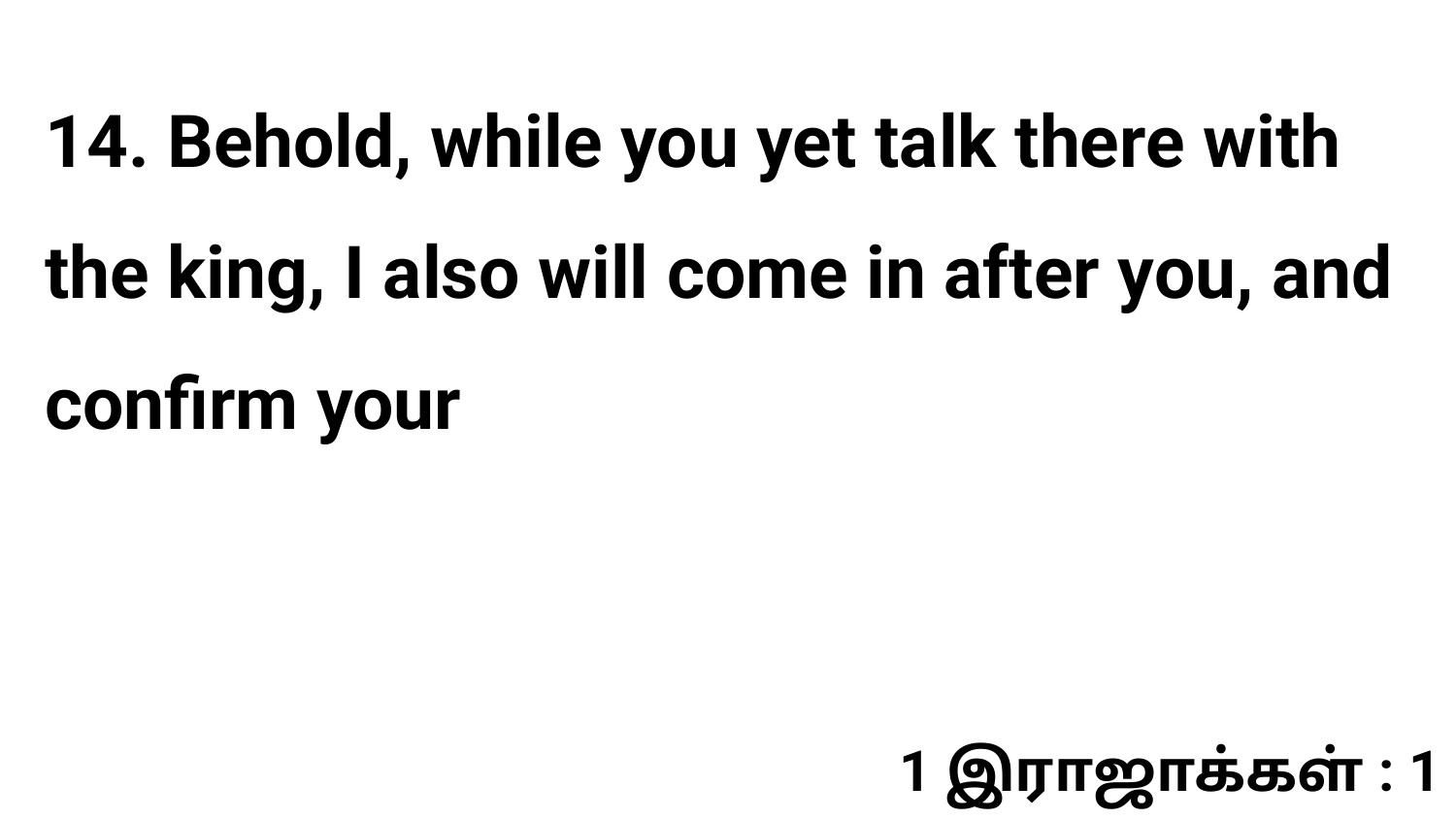

14. Behold, while you yet talk there with the king, I also will come in after you, and confirm your
1 இராஜாக்கள் : 1